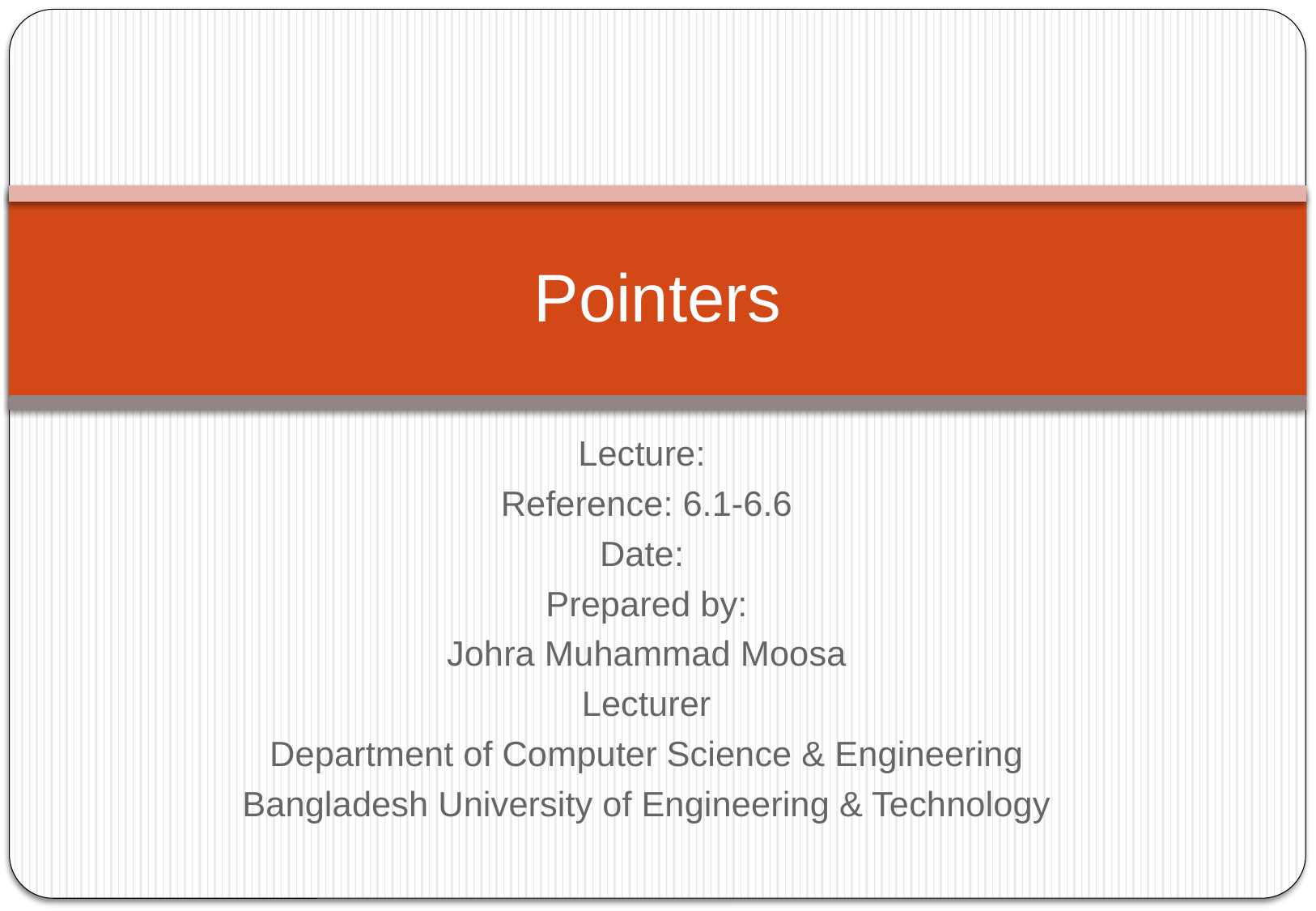

# Pointers
Lecture:
Reference: 6.1-6.6
Date:
Prepared by:
Johra Muhammad Moosa
Lecturer
Department of Computer Science & Engineering
Bangladesh University of Engineering & Technology